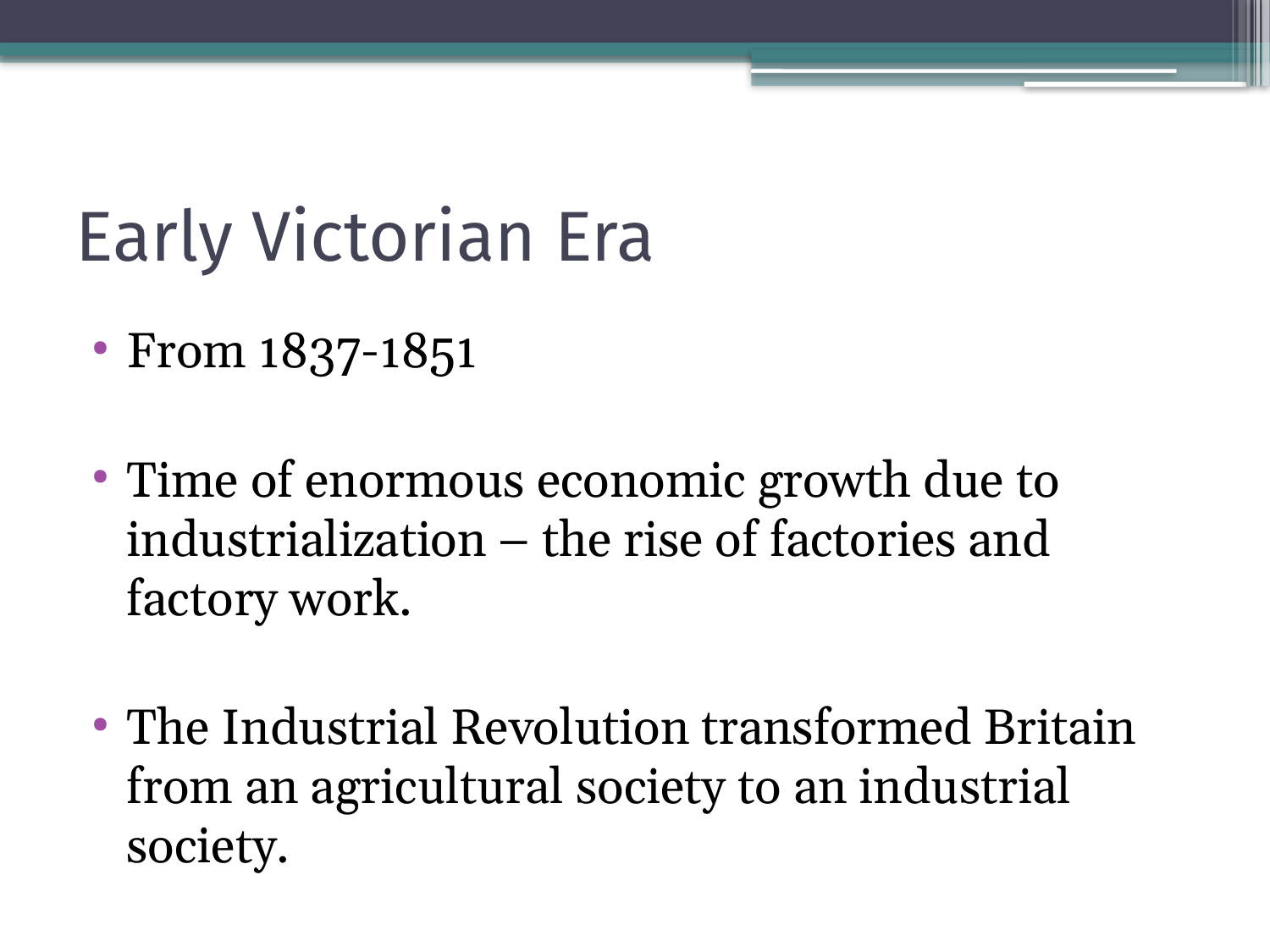

# Early Victorian Era
From 1837-1851

Time of enormous economic growth due to industrialization – the rise of factories and factory work.

The Industrial Revolution transformed Britain from an agricultural society to an industrial society.